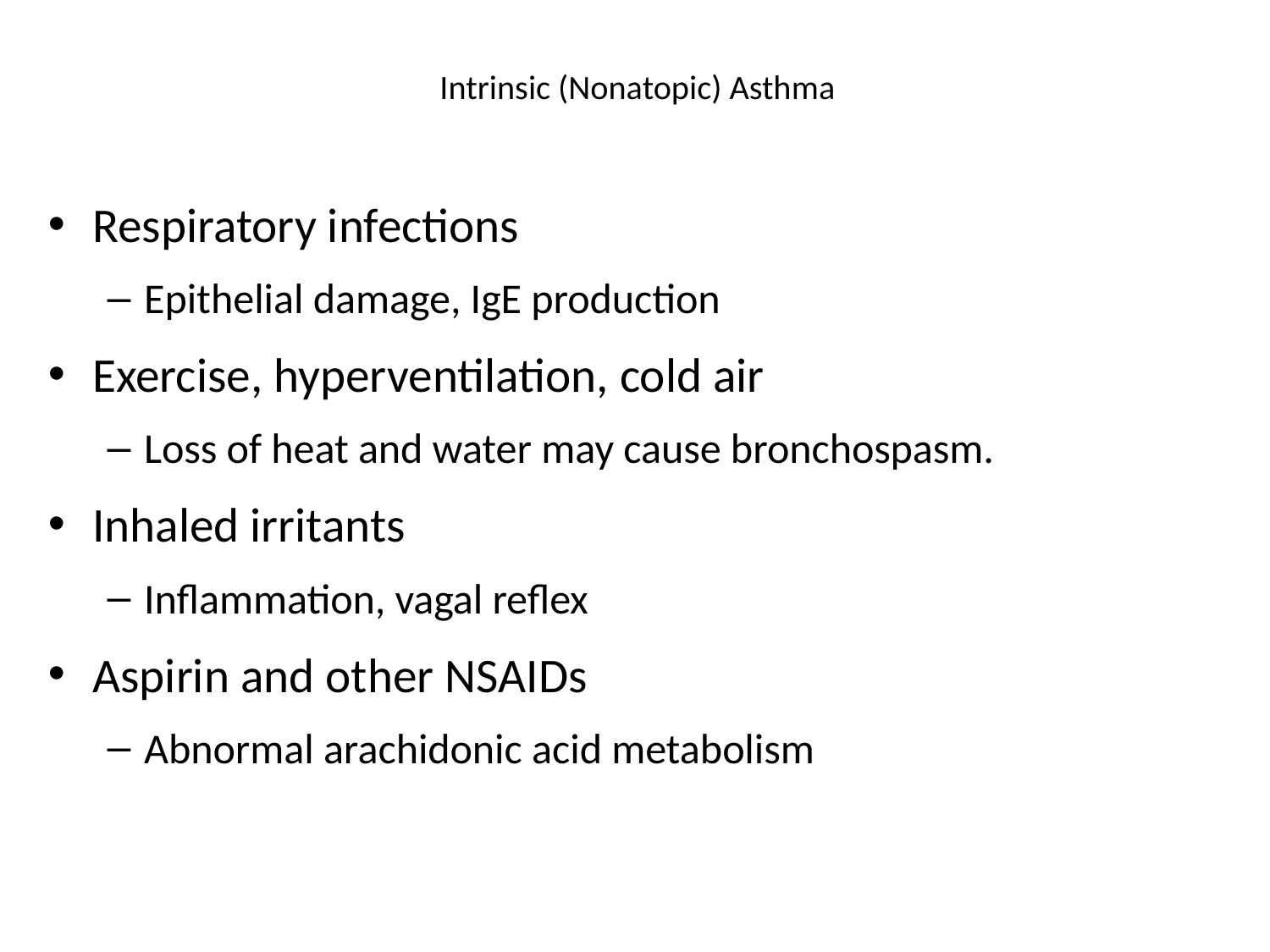

# Intrinsic (Nonatopic) Asthma
Respiratory infections
Epithelial damage, IgE production
Exercise, hyperventilation, cold air
Loss of heat and water may cause bronchospasm.
Inhaled irritants
Inflammation, vagal reflex
Aspirin and other NSAIDs
Abnormal arachidonic acid metabolism